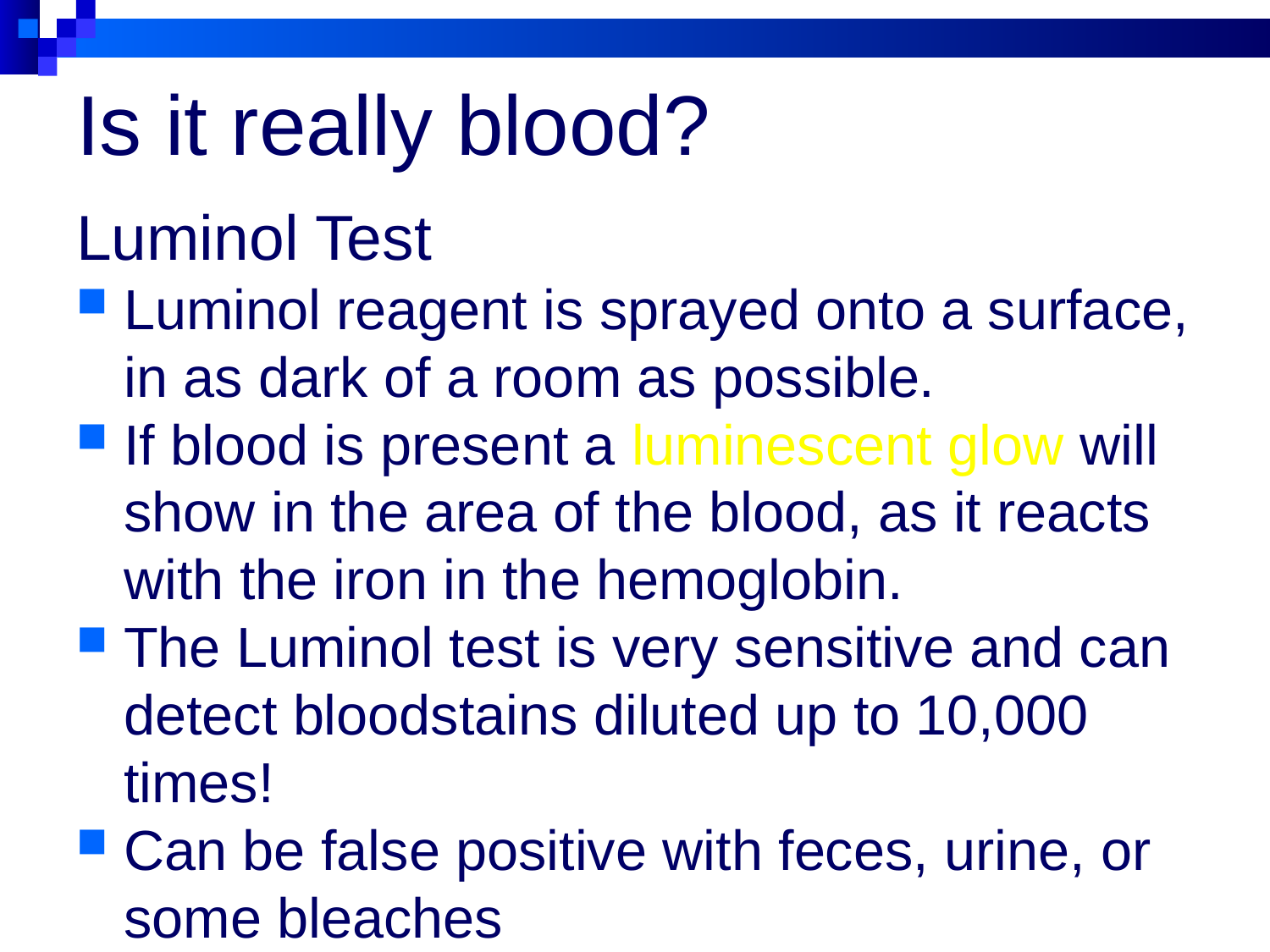

# Is it really blood?
Luminol Test
Luminol reagent is sprayed onto a surface, in as dark of a room as possible.
If blood is present a luminescent glow will show in the area of the blood, as it reacts with the iron in the hemoglobin.
The Luminol test is very sensitive and can detect bloodstains diluted up to 10,000 times!
Can be false positive with feces, urine, or some bleaches
29